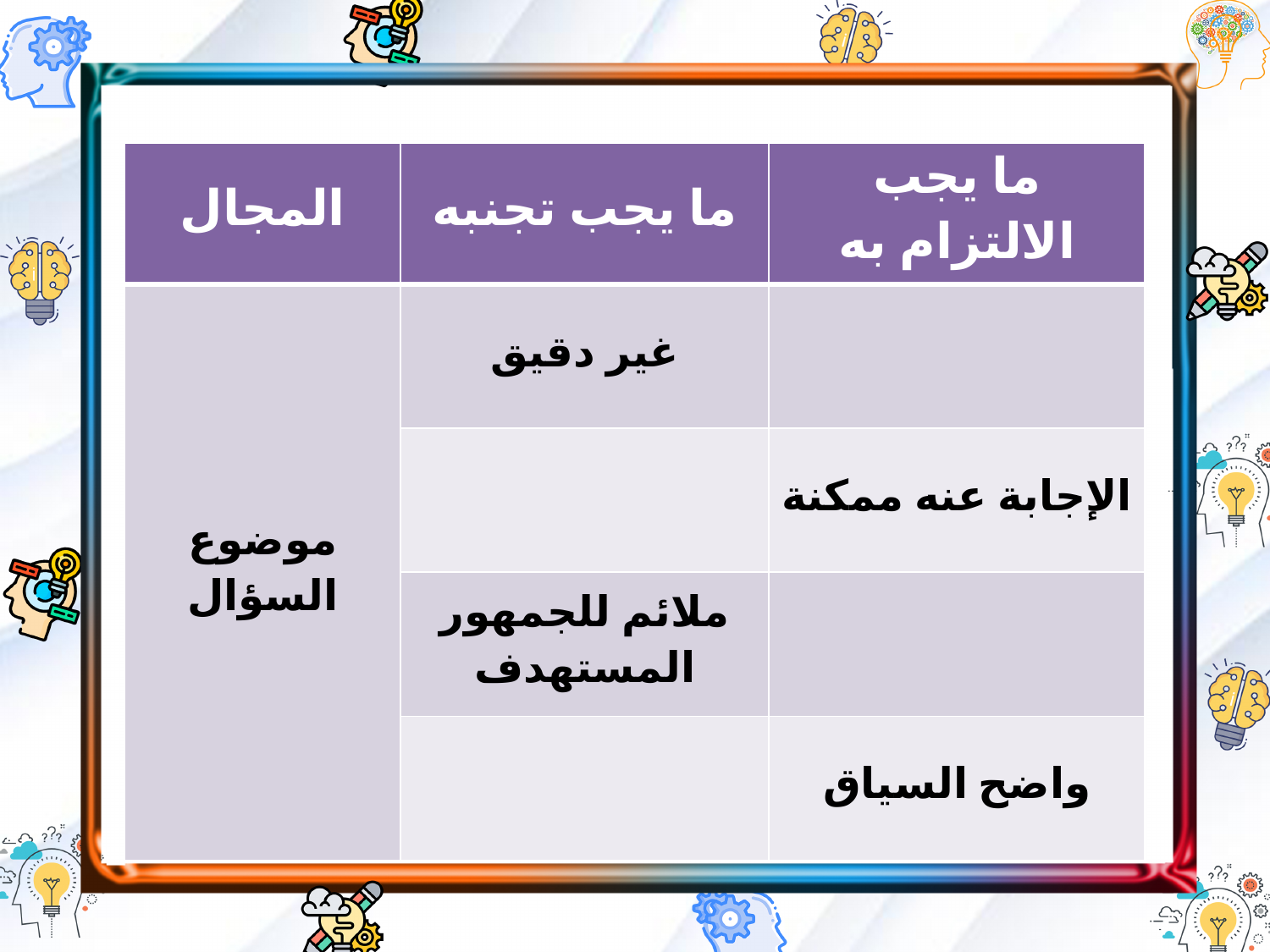

| المجال | ما يجب تجنبه | ما يجب الالتزام به |
| --- | --- | --- |
| موضوع السؤال | غير دقيق |  |
|  |  | الإجابة عنه ممكنة |
|  | ملائم للجمهور المستهدف |  |
|  |  | واضح السياق |